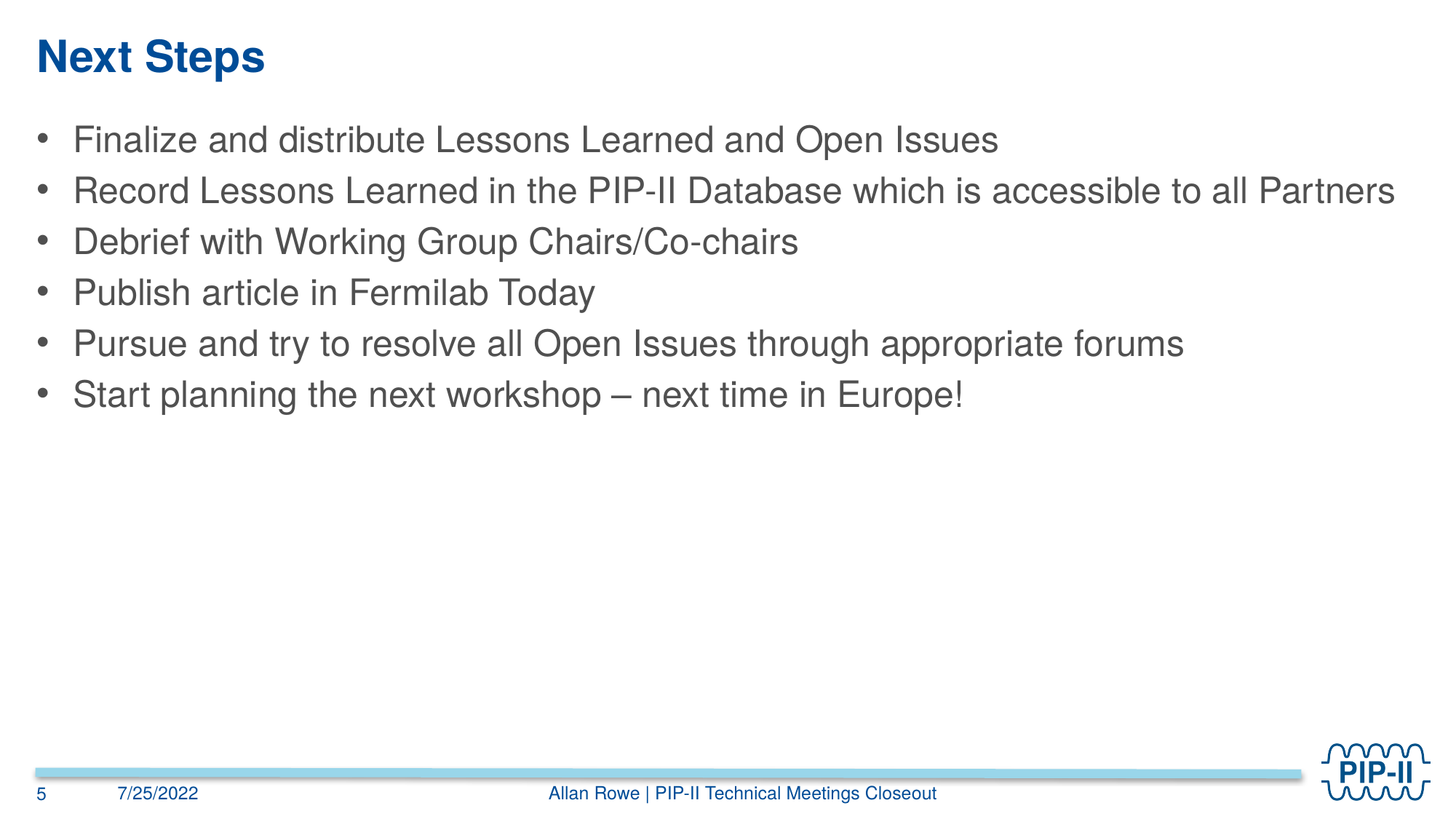

# Next Steps
Finalize and distribute Lessons Learned and Open Issues
Record Lessons Learned in the PIP-II Database which is accessible to all Partners
Debrief with Working Group Chairs/Co-chairs
Publish article in Fermilab Today
Pursue and try to resolve all Open Issues through appropriate forums
Start planning the next workshop – next time in Europe!
Allan Rowe | PIP-II Technical Meetings Closeout
7/25/2022
5